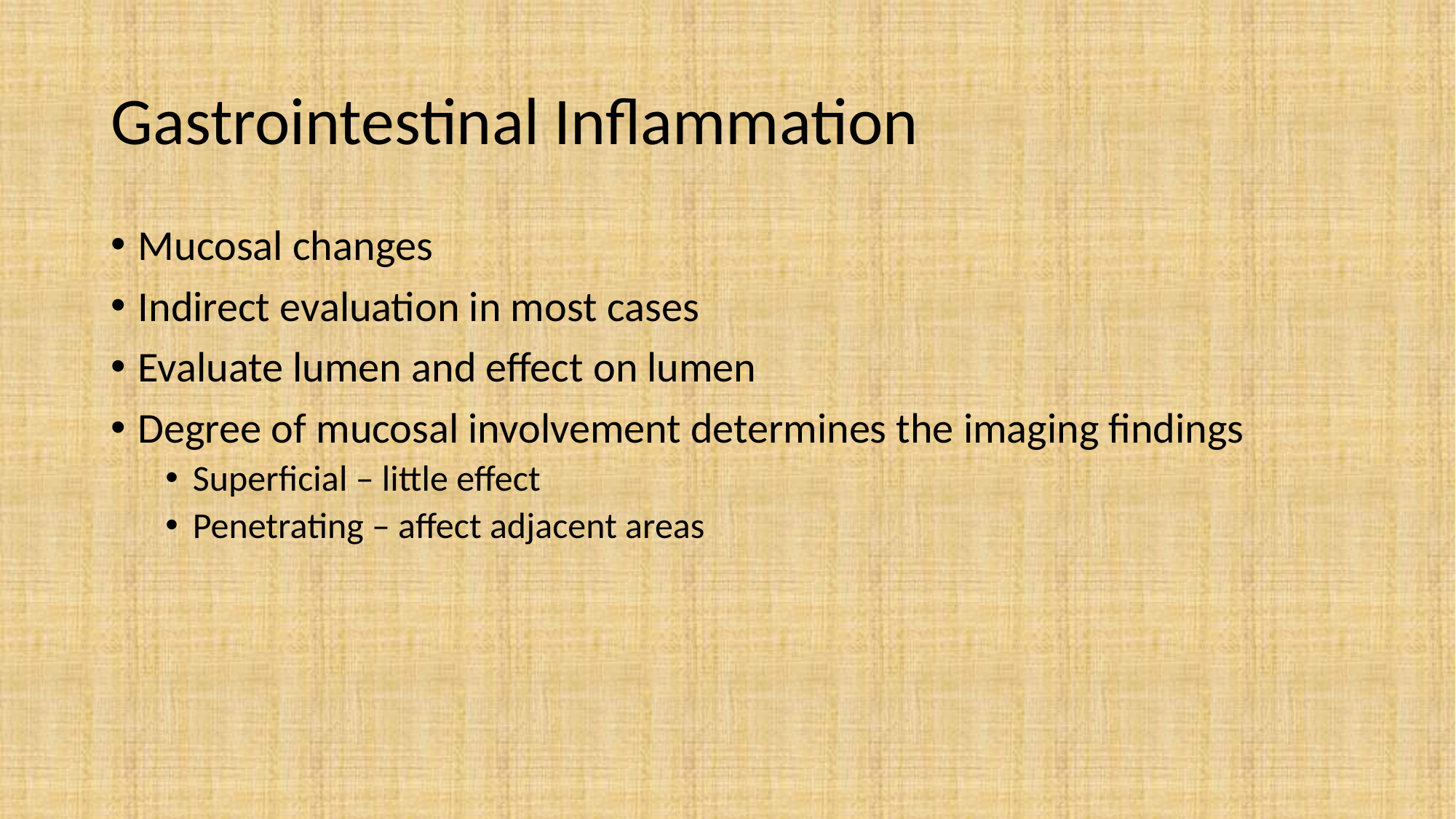

# Gastrointestinal Inflammation
Mucosal changes
Indirect evaluation in most cases
Evaluate lumen and effect on lumen
Degree of mucosal involvement determines the imaging findings
Superficial – little effect
Penetrating – affect adjacent areas